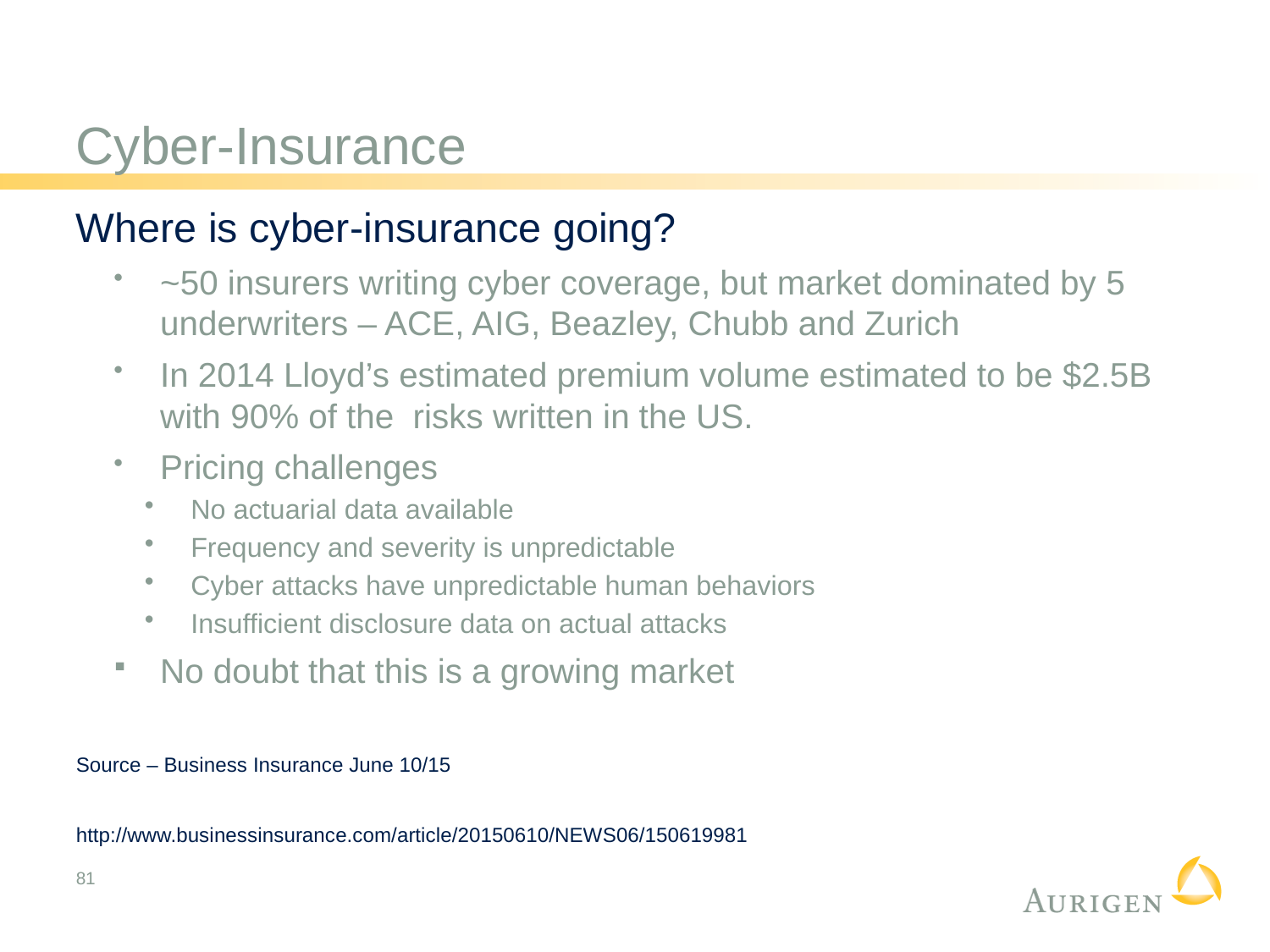

# Cyber-Insurance
Where is cyber-insurance going?
~50 insurers writing cyber coverage, but market dominated by 5 underwriters – ACE, AIG, Beazley, Chubb and Zurich
In 2014 Lloyd’s estimated premium volume estimated to be $2.5B  with 90% of the  risks written in the US.
Pricing challenges
No actuarial data available
Frequency and severity is unpredictable
Cyber attacks have unpredictable human behaviors
Insufficient disclosure data on actual attacks
No doubt that this is a growing market

Source – Business Insurance June 10/15

http://www.businessinsurance.com/article/20150610/NEWS06/150619981